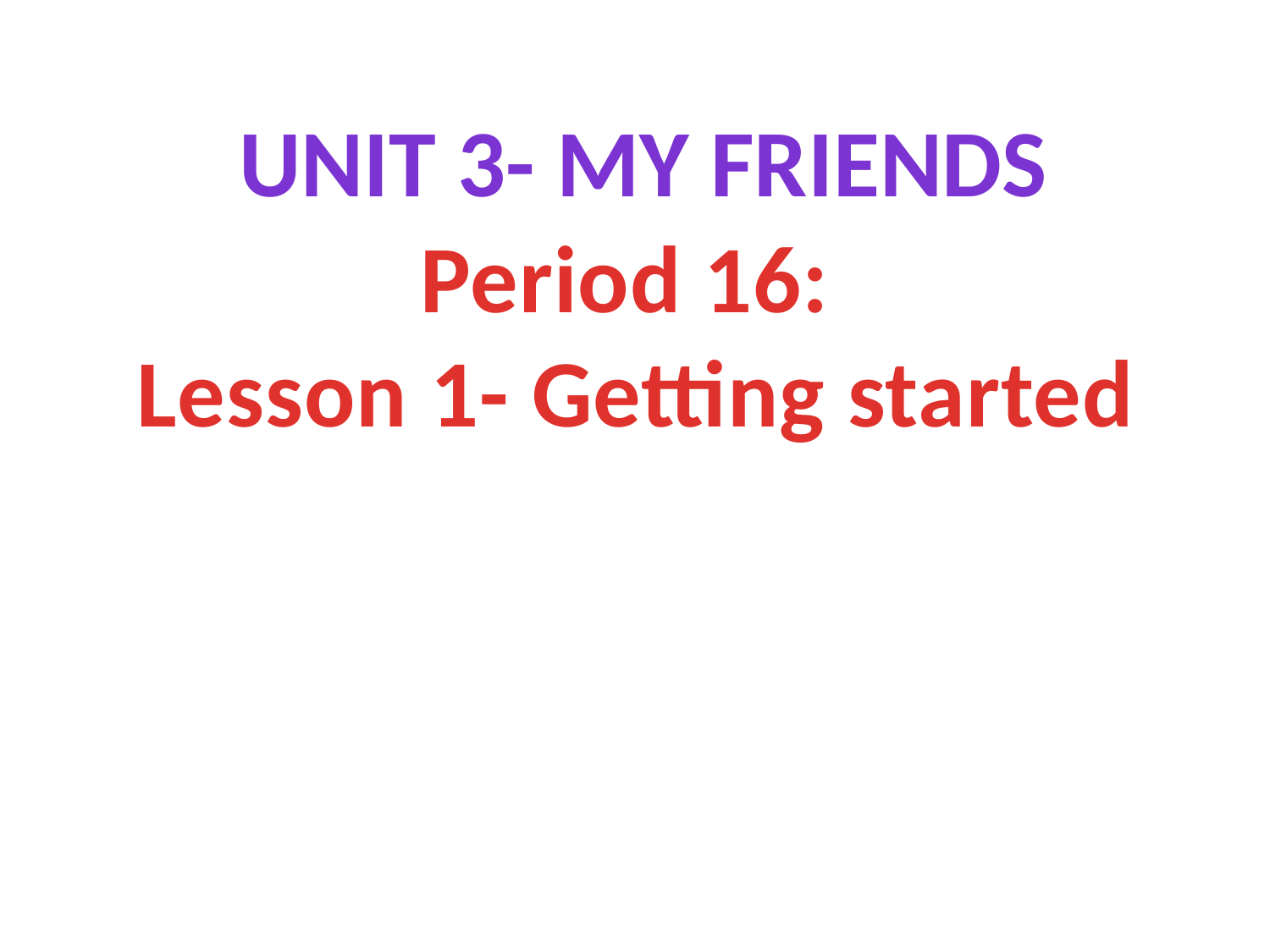

Unit 3- MY FRIENDS
Period 16:
Lesson 1- Getting started